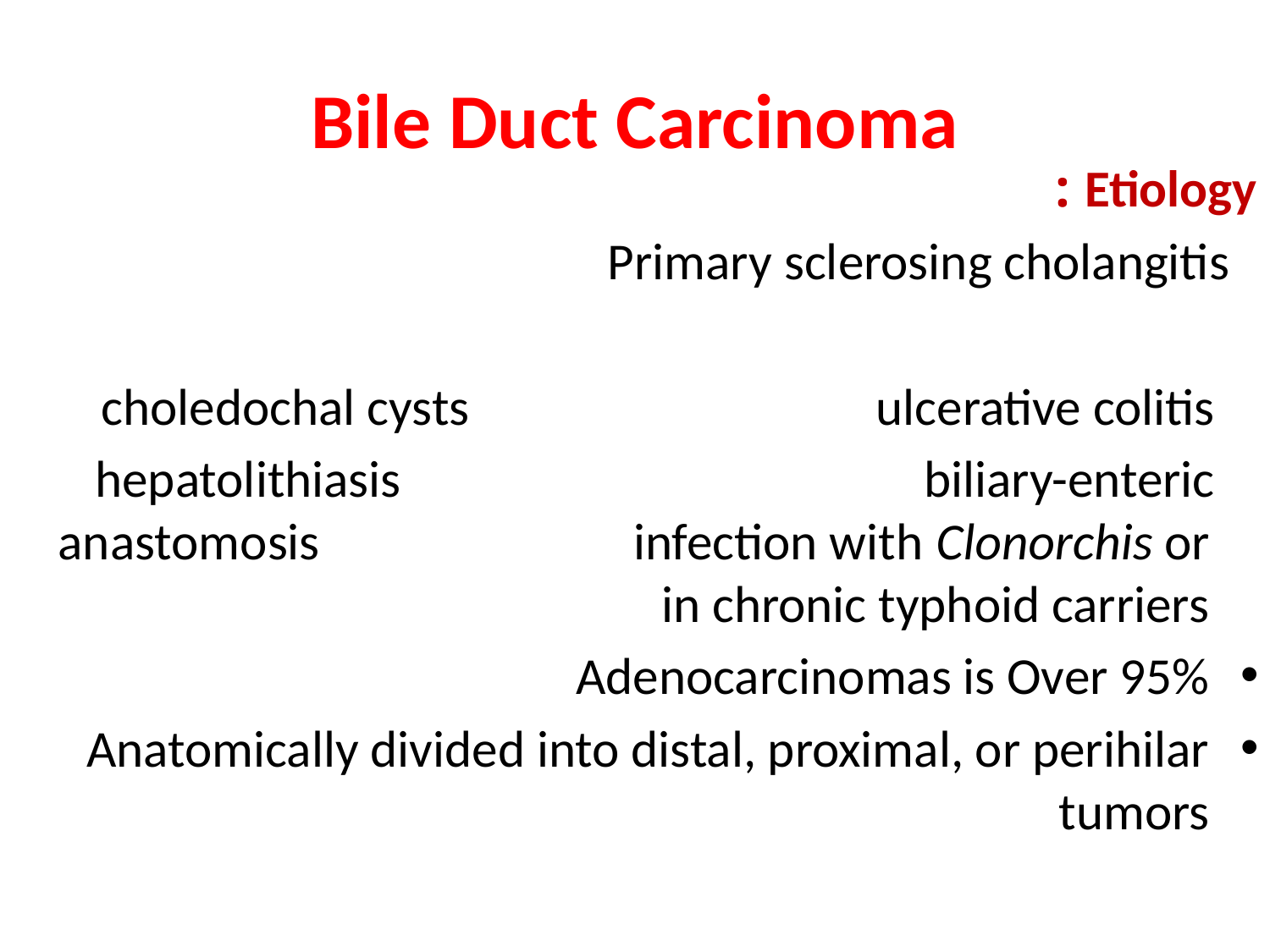

# Bile Duct Carcinoma
Etiology :
  Primary sclerosing cholangitis

   choledochal cysts                                   ulcerative colitis
   hepatolithiasis                                             biliary-enteric anastomosis                           infection with Clonorchis or in chronic typhoid carriers
Adenocarcinomas is Over 95%
Anatomically divided into distal, proximal, or perihilar tumors